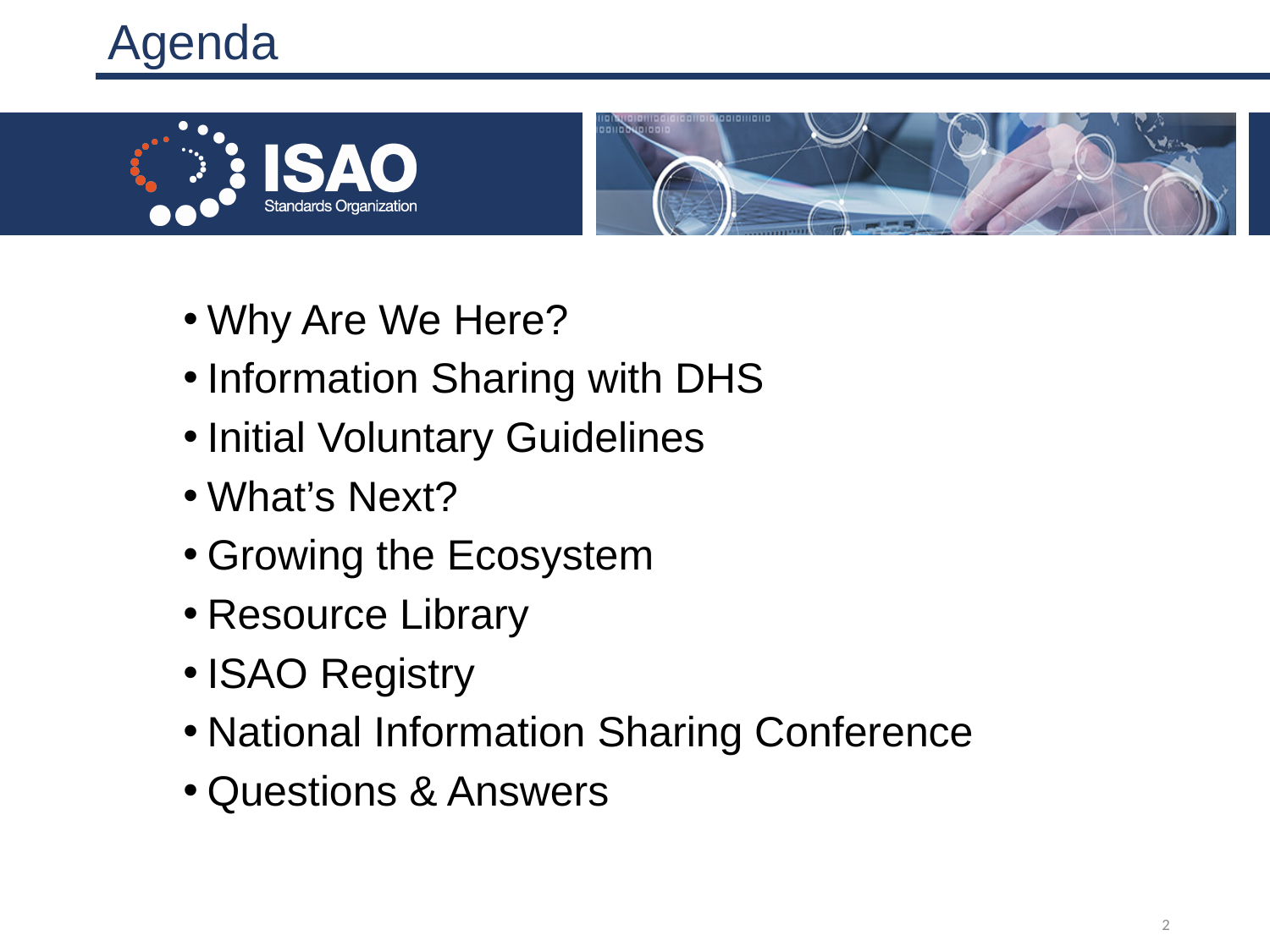

# Agenda
Why Are We Here?
Information Sharing with DHS
Initial Voluntary Guidelines
What’s Next?
Growing the Ecosystem
Resource Library
ISAO Registry
National Information Sharing Conference
Questions & Answers
2